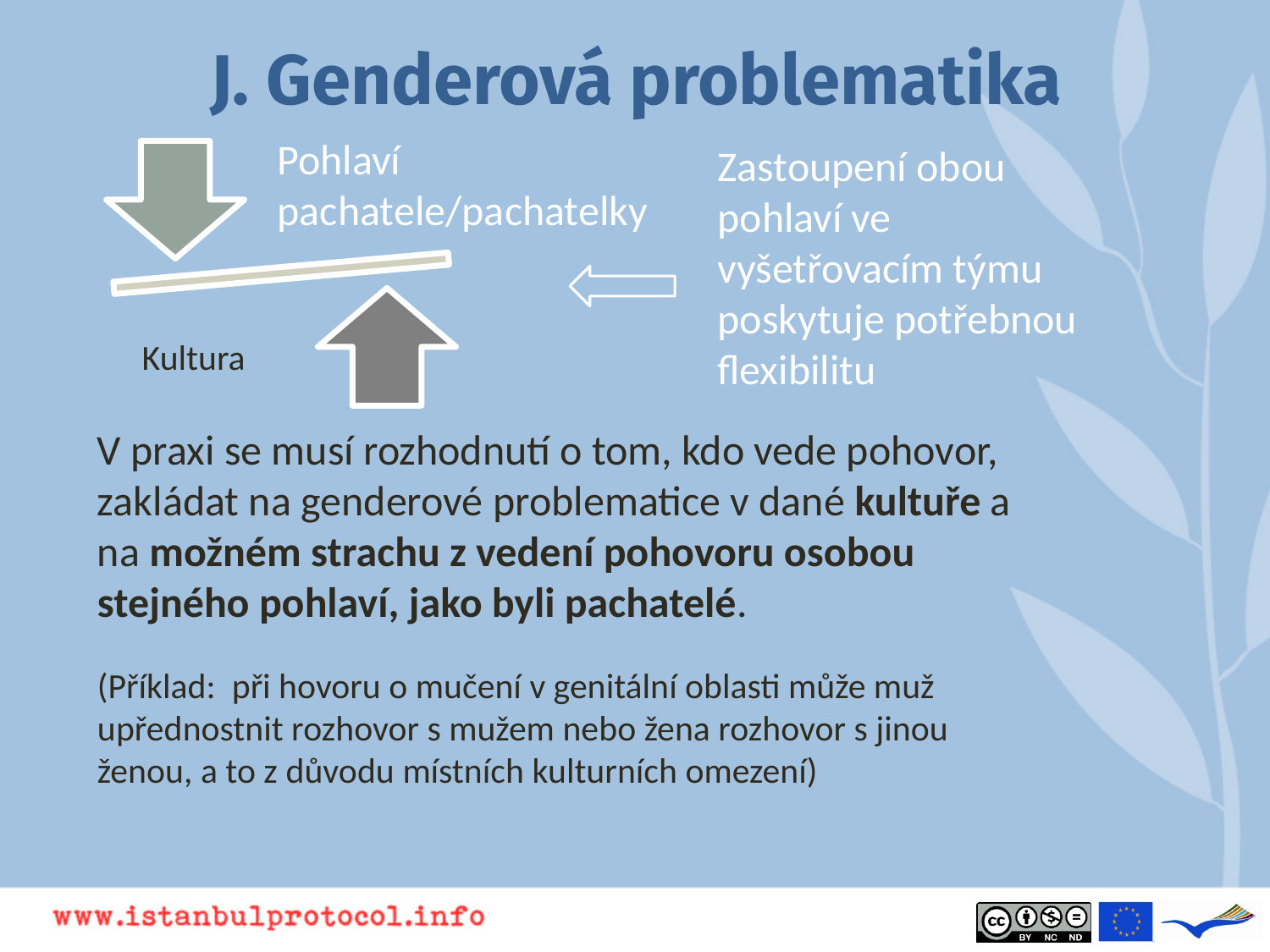

# J. Genderová problematika
Pohlaví pachatele/pachatelky

Kultura
Zastoupení obou pohlaví ve vyšetřovacím týmu poskytuje potřebnou flexibilitu

V praxi se musí rozhodnutí o tom, kdo vede pohovor, zakládat na genderové problematice v dané kultuře a na možném strachu z vedení pohovoru osobou stejného pohlaví, jako byli pachatelé.
(Příklad:  při hovoru o mučení v genitální oblasti může muž upřednostnit rozhovor s mužem nebo žena rozhovor s jinou ženou, a to z důvodu místních kulturních omezení)